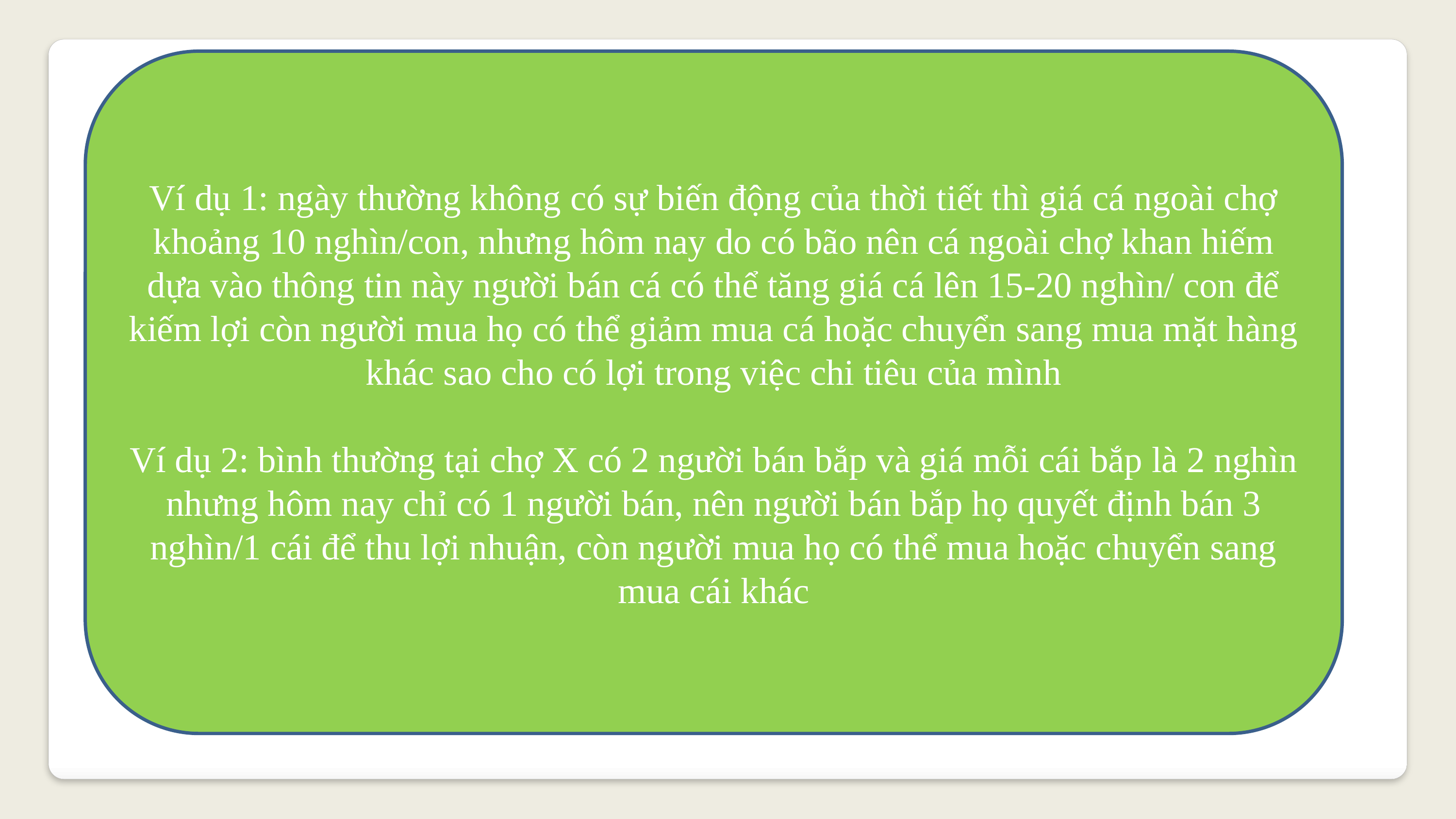

Ví dụ 1: ngày thường không có sự biến động của thời tiết thì giá cá ngoài chợ khoảng 10 nghìn/con, nhưng hôm nay do có bão nên cá ngoài chợ khan hiếm dựa vào thông tin này người bán cá có thể tăng giá cá lên 15-20 nghìn/ con để kiếm lợi còn người mua họ có thể giảm mua cá hoặc chuyển sang mua mặt hàng khác sao cho có lợi trong việc chi tiêu của mình

Ví dụ 2: bình thường tại chợ X có 2 người bán bắp và giá mỗi cái bắp là 2 nghìn nhưng hôm nay chỉ có 1 người bán, nên người bán bắp họ quyết định bán 3 nghìn/1 cái để thu lợi nhuận, còn người mua họ có thể mua hoặc chuyển sang mua cái khác